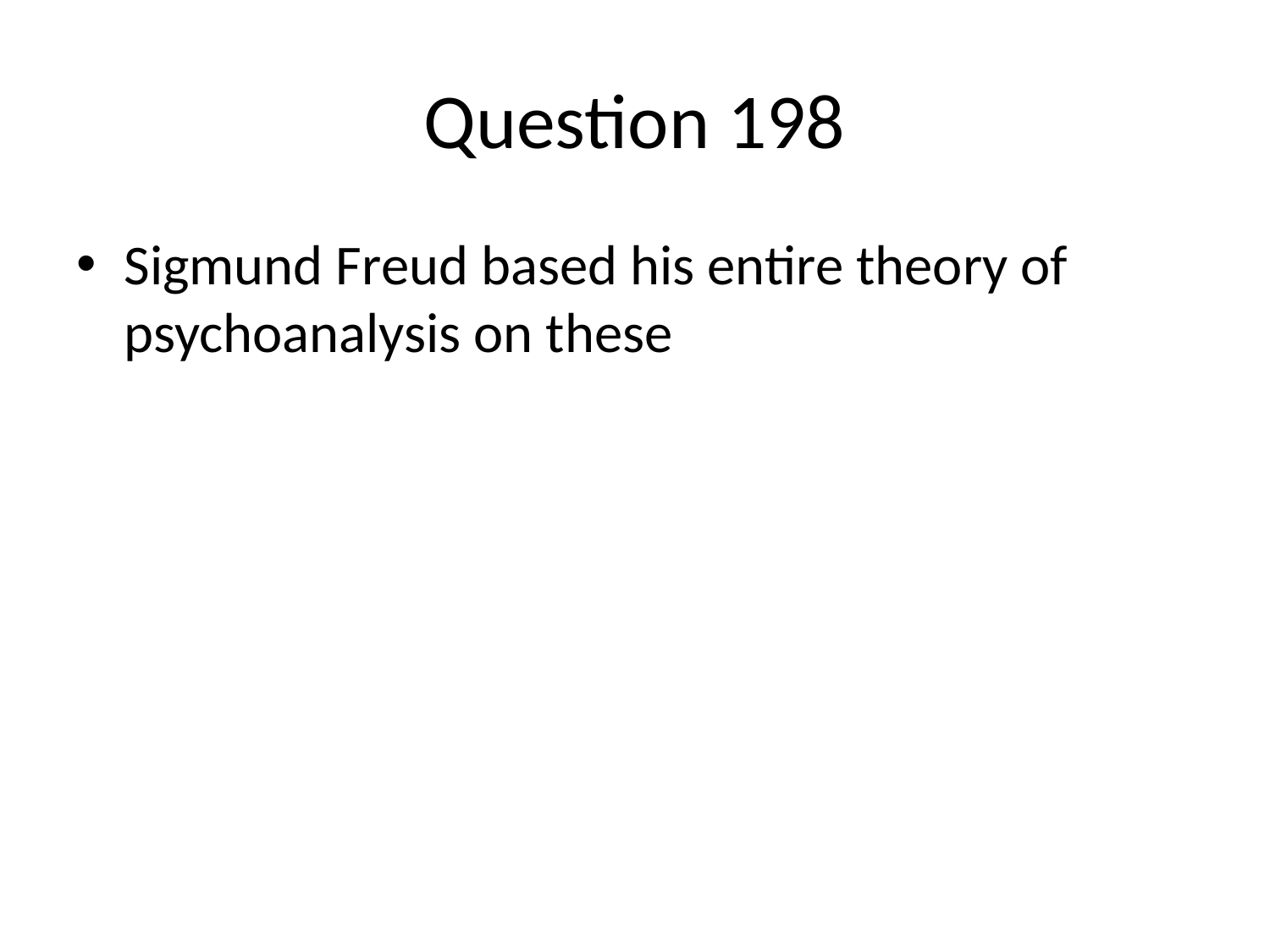

# Question 198
Sigmund Freud based his entire theory of psychoanalysis on these